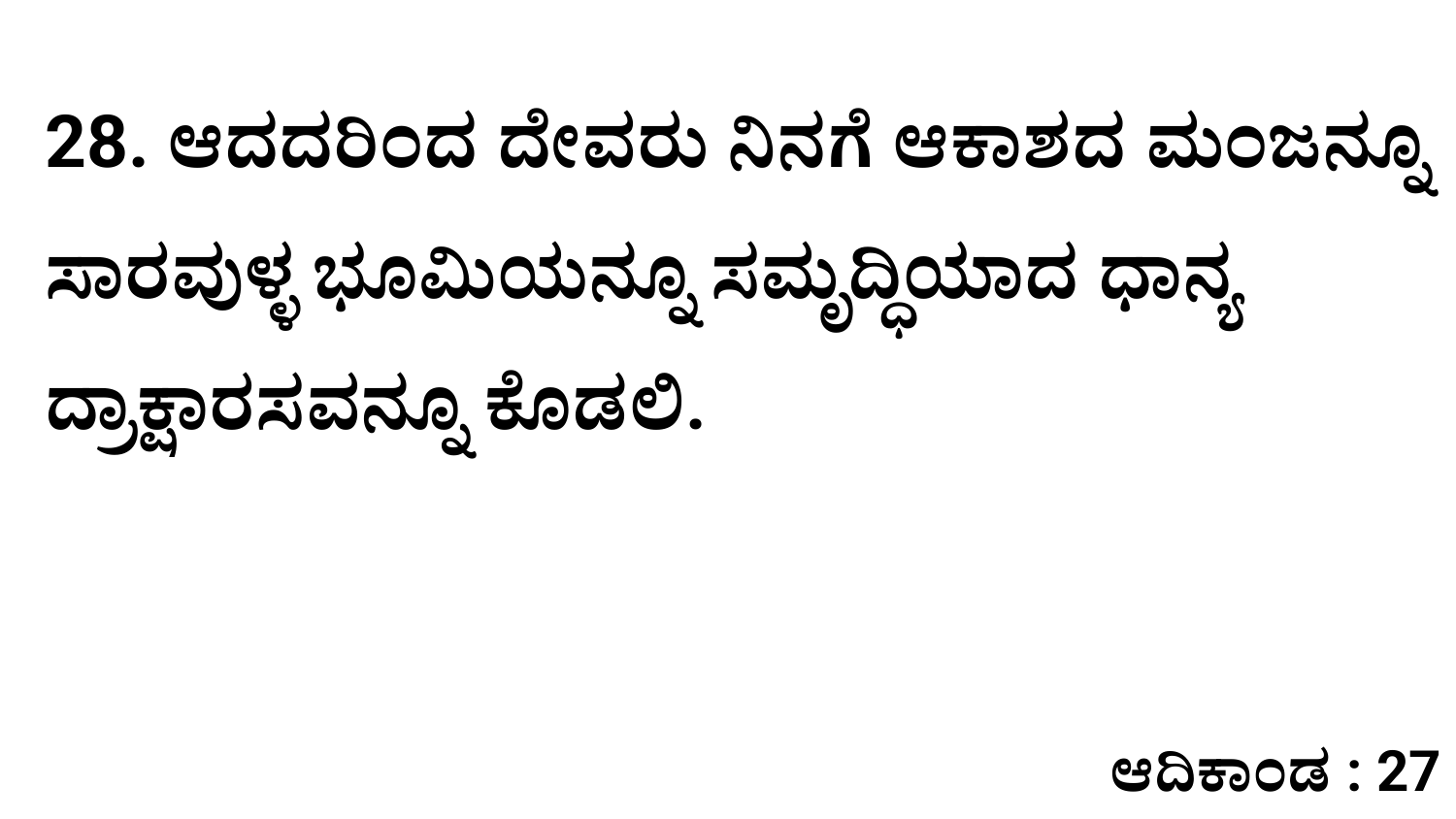

28. ಆದದರಿಂದ ದೇವರು ನಿನಗೆ ಆಕಾಶದ ಮಂಜನ್ನೂ ಸಾರವುಳ್ಳ ಭೂಮಿಯನ್ನೂ ಸಮೃದ್ಧಿಯಾದ ಧಾನ್ಯ ದ್ರಾಕ್ಷಾರಸವನ್ನೂ ಕೊಡಲಿ.
ಆದಿಕಾಂಡ : 27